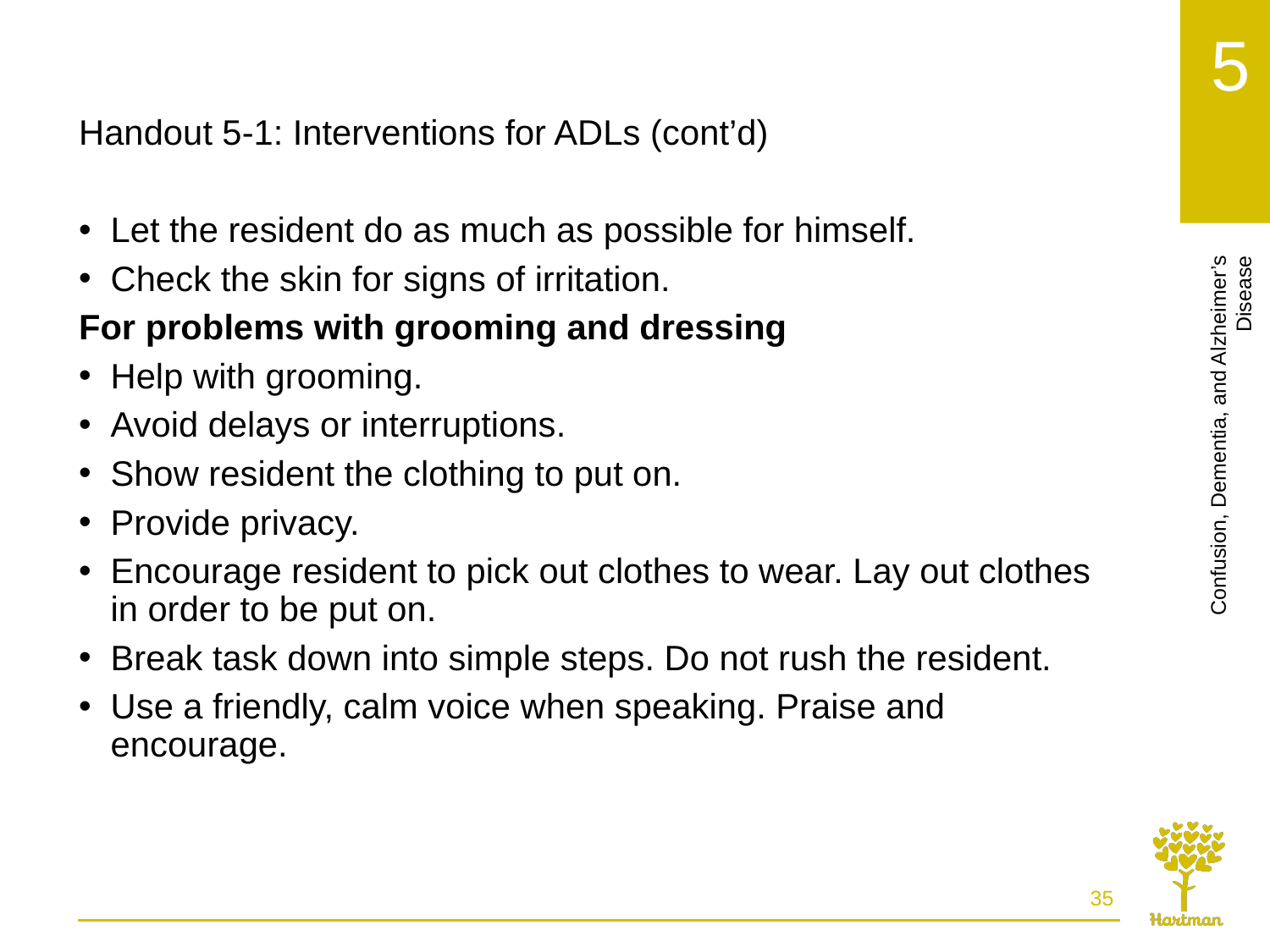

# LO4, content 3
Handout 5-1: Interventions for ADLs (cont’d)

Let the resident do as much as possible for himself.
Check the skin for signs of irritation.
For problems with grooming and dressing
Help with grooming.
Avoid delays or interruptions.
Show resident the clothing to put on.
Provide privacy.
Encourage resident to pick out clothes to wear. Lay out clothes in order to be put on.
Break task down into simple steps. Do not rush the resident.
Use a friendly, calm voice when speaking. Praise and encourage.

35